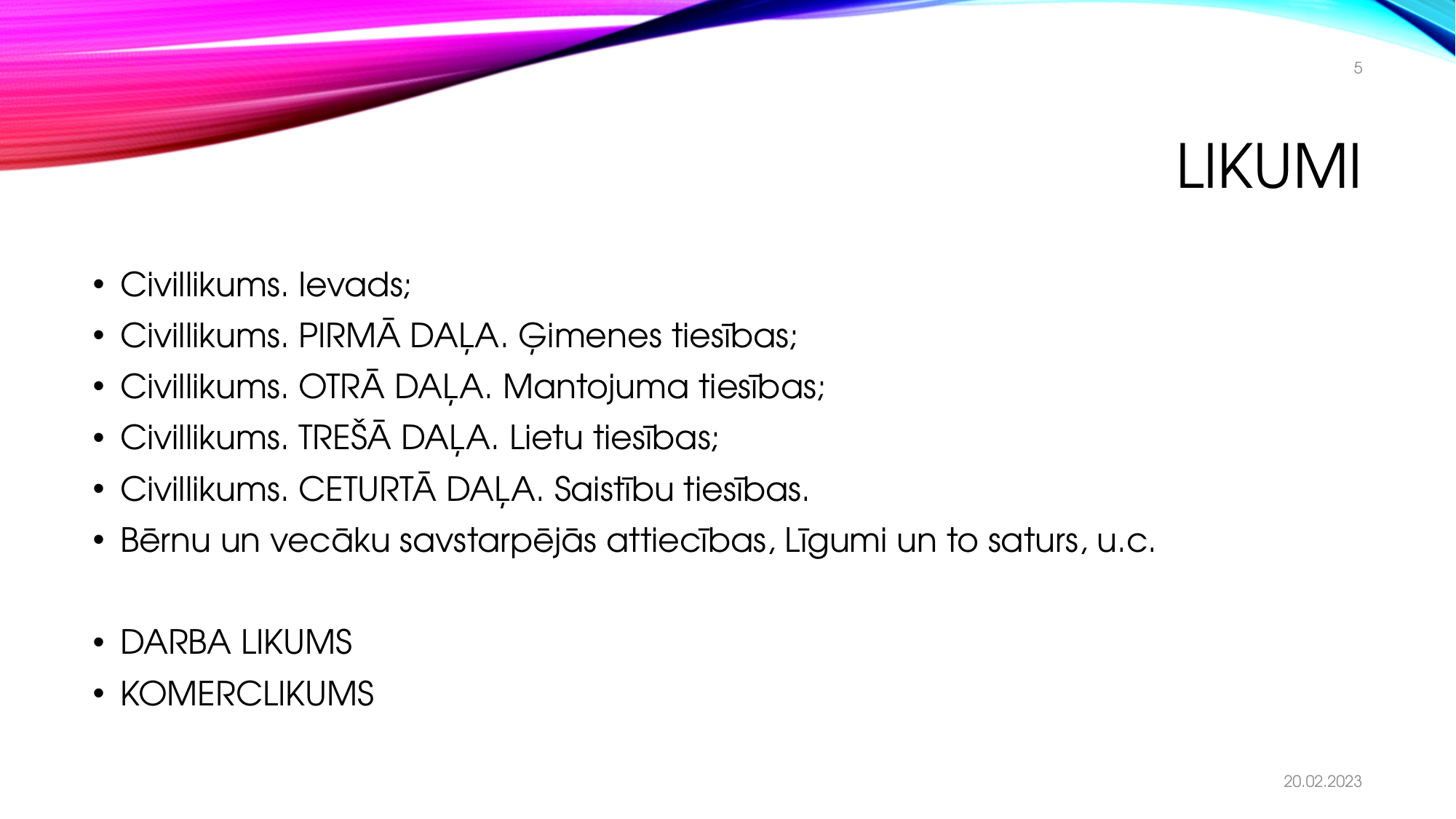

5
# LIKUMI
Civillikums. Ievads;
Civillikums. PIRMĀ DAĻA. Ģimenes tiesības;
Civillikums. OTRĀ DAĻA. Mantojuma tiesības;
Civillikums. TREŠĀ DAĻA. Lietu tiesības;
Civillikums. CETURTĀ DAĻA. Saistību tiesības.
Bērnu un vecāku savstarpējās attiecības, Līgumi un to saturs, u.c.

DARBA LIKUMS
KOMERCLIKUMS
20.02.2023